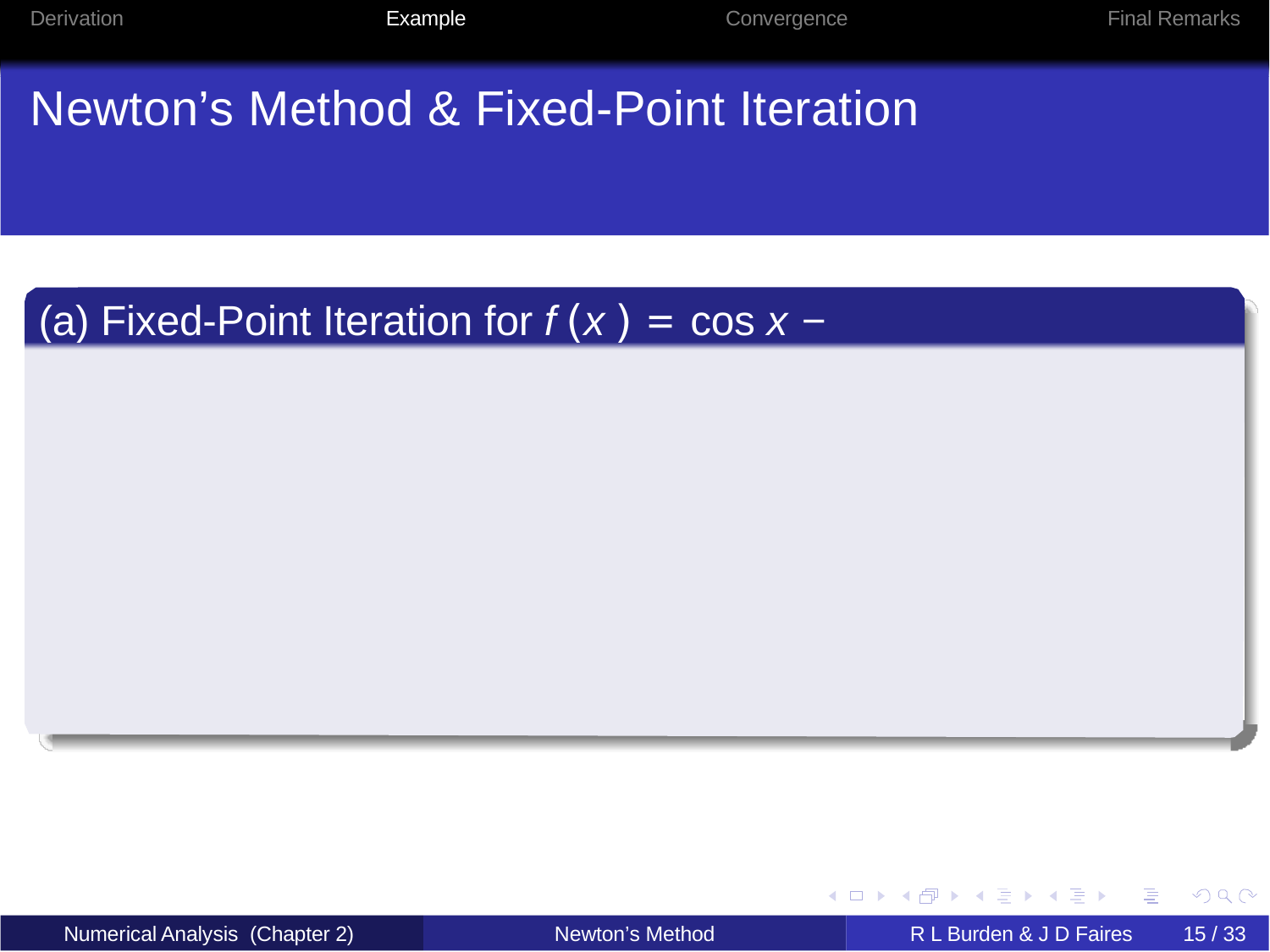

Derivation	Example	Convergence	Final Remarks

# Newton’s Method & Fixed-Point Iteration

(a) Fixed-Point Iteration for f (x ) = cos x − x

Numerical Analysis  (Chapter 2)
Newton’s Method
R L Burden & J D Faires
15 / 33